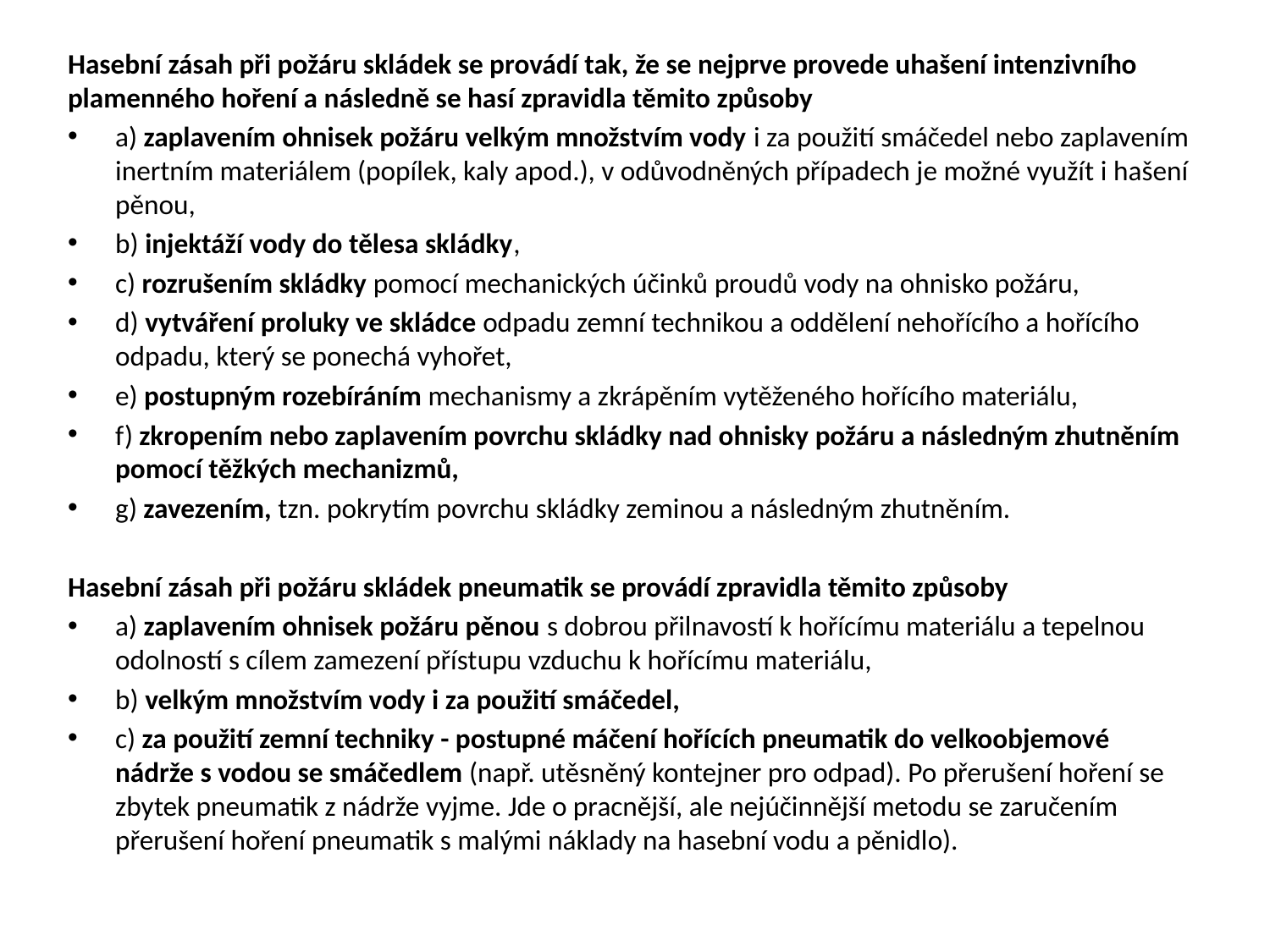

Hasební zásah při požáru skládek se provádí tak, že se nejprve provede uhašení intenzivního plamenného hoření a následně se hasí zpravidla těmito způsoby
a) zaplavením ohnisek požáru velkým množstvím vody i za použití smáčedel nebo zaplavením inertním materiálem (popílek, kaly apod.), v odůvodněných případech je možné využít i hašení pěnou,
b) injektáží vody do tělesa skládky,
c) rozrušením skládky pomocí mechanických účinků proudů vody na ohnisko požáru,
d) vytváření proluky ve skládce odpadu zemní technikou a oddělení nehořícího a hořícího odpadu, který se ponechá vyhořet,
e) postupným rozebíráním mechanismy a zkrápěním vytěženého hořícího materiálu,
f) zkropením nebo zaplavením povrchu skládky nad ohnisky požáru a následným zhutněním pomocí těžkých mechanizmů,
g) zavezením, tzn. pokrytím povrchu skládky zeminou a následným zhutněním.

Hasební zásah při požáru skládek pneumatik se provádí zpravidla těmito způsoby
a) zaplavením ohnisek požáru pěnou s dobrou přilnavostí k hořícímu materiálu a tepelnou odolností s cílem zamezení přístupu vzduchu k hořícímu materiálu,
b) velkým množstvím vody i za použití smáčedel,
c) za použití zemní techniky - postupné máčení hořících pneumatik do velkoobjemové nádrže s vodou se smáčedlem (např. utěsněný kontejner pro odpad). Po přerušení hoření se zbytek pneumatik z nádrže vyjme. Jde o pracnější, ale nejúčinnější metodu se zaručením přerušení hoření pneumatik s malými náklady na hasební vodu a pěnidlo).
#